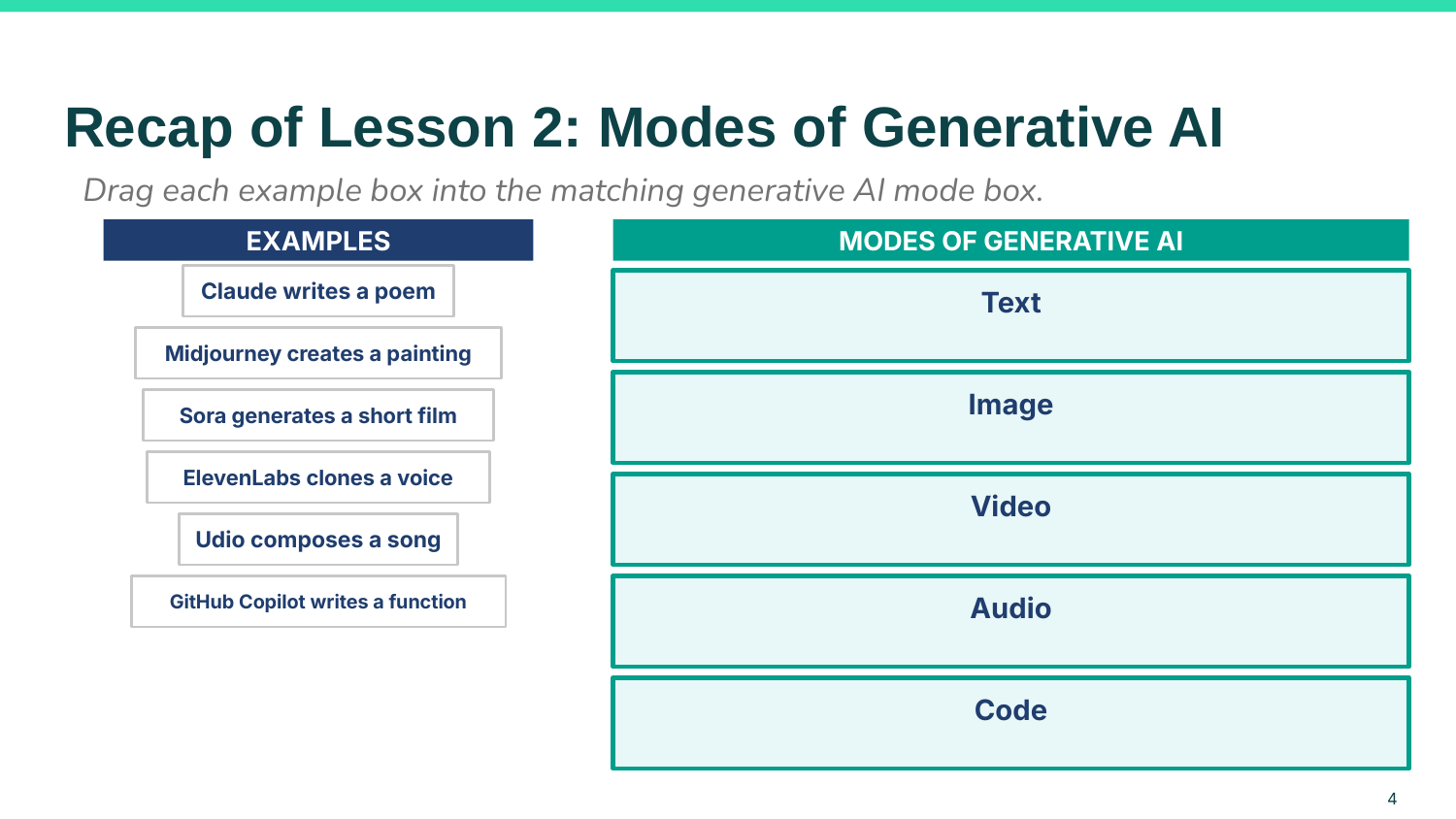

# Recap of Lesson 2: Modes of Generative AI

Drag each example box into the matching generative AI mode box.
EXAMPLES
MODES OF GENERATIVE AI
Claude writes a poem
Text
Midjourney creates a painting
Image
Sora generates a short film
ElevenLabs clones a voice
Video
Udio composes a song
GitHub Copilot writes a function
Audio
Code
4